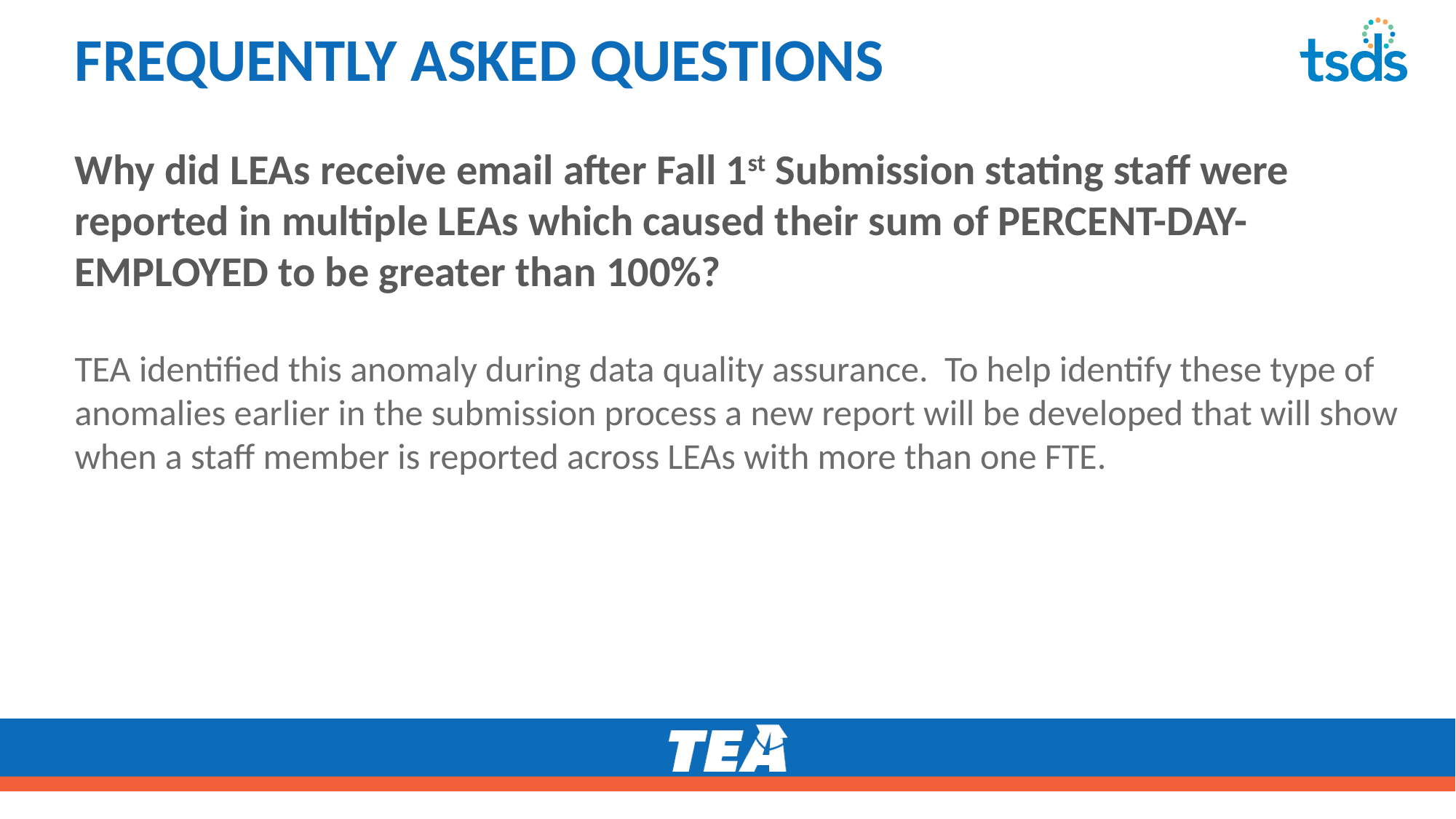

# FREQUENTLY ASKED QUESTIONS 1
Why did LEAs receive email after Fall 1st Submission stating staff were reported in multiple LEAs which caused their sum of PERCENT-DAY-EMPLOYED to be greater than 100%?

TEA identified this anomaly during data quality assurance.  To help identify these type of anomalies earlier in the submission process a new report will be developed that will show when a staff member is reported across LEAs with more than one FTE.